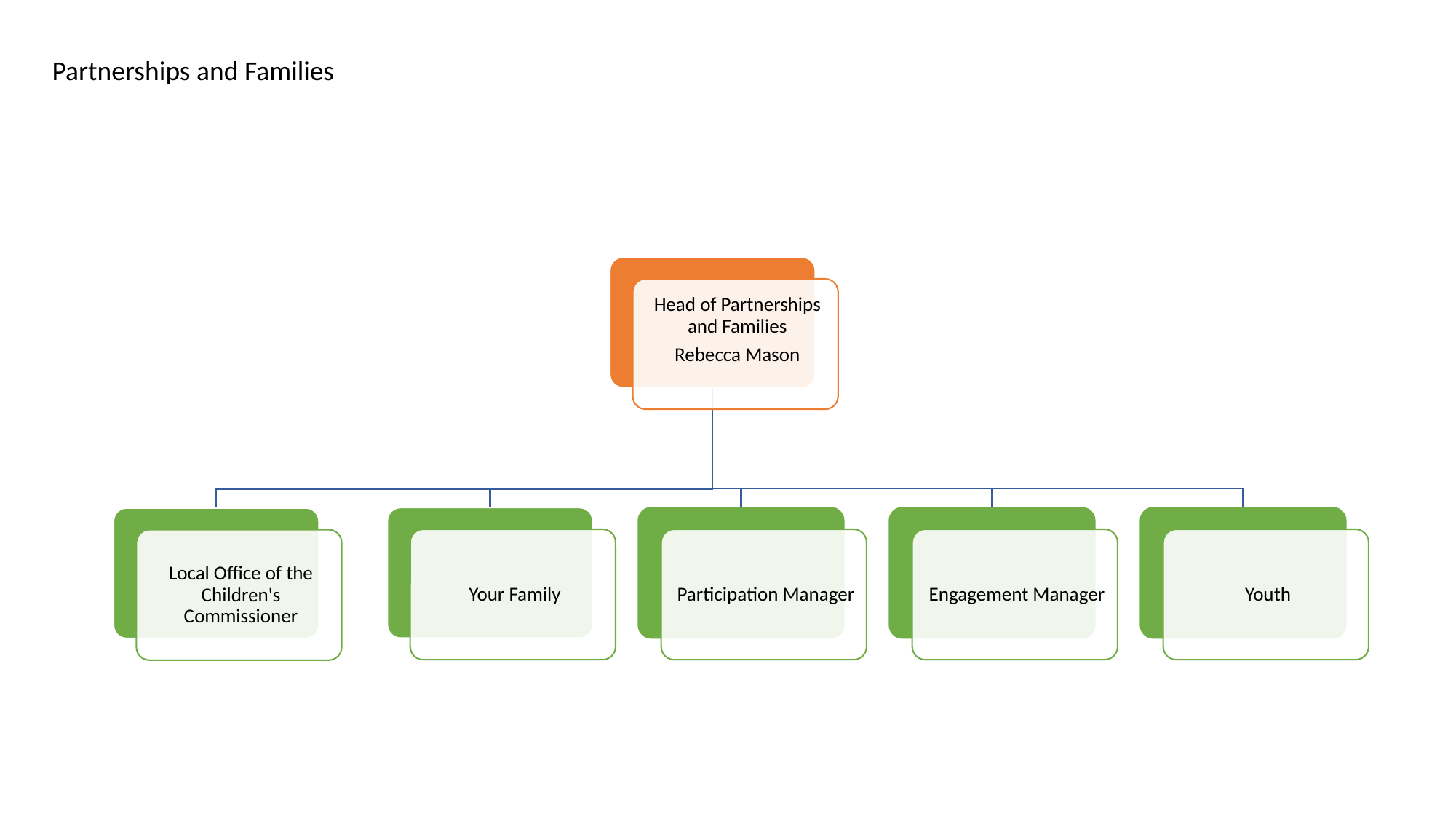

Partnerships and Families
Head of Partnerships and Families
Rebecca Mason

Local Office of the Children's Commissioner
Your Family
Participation Manager
Engagement Manager
Youth